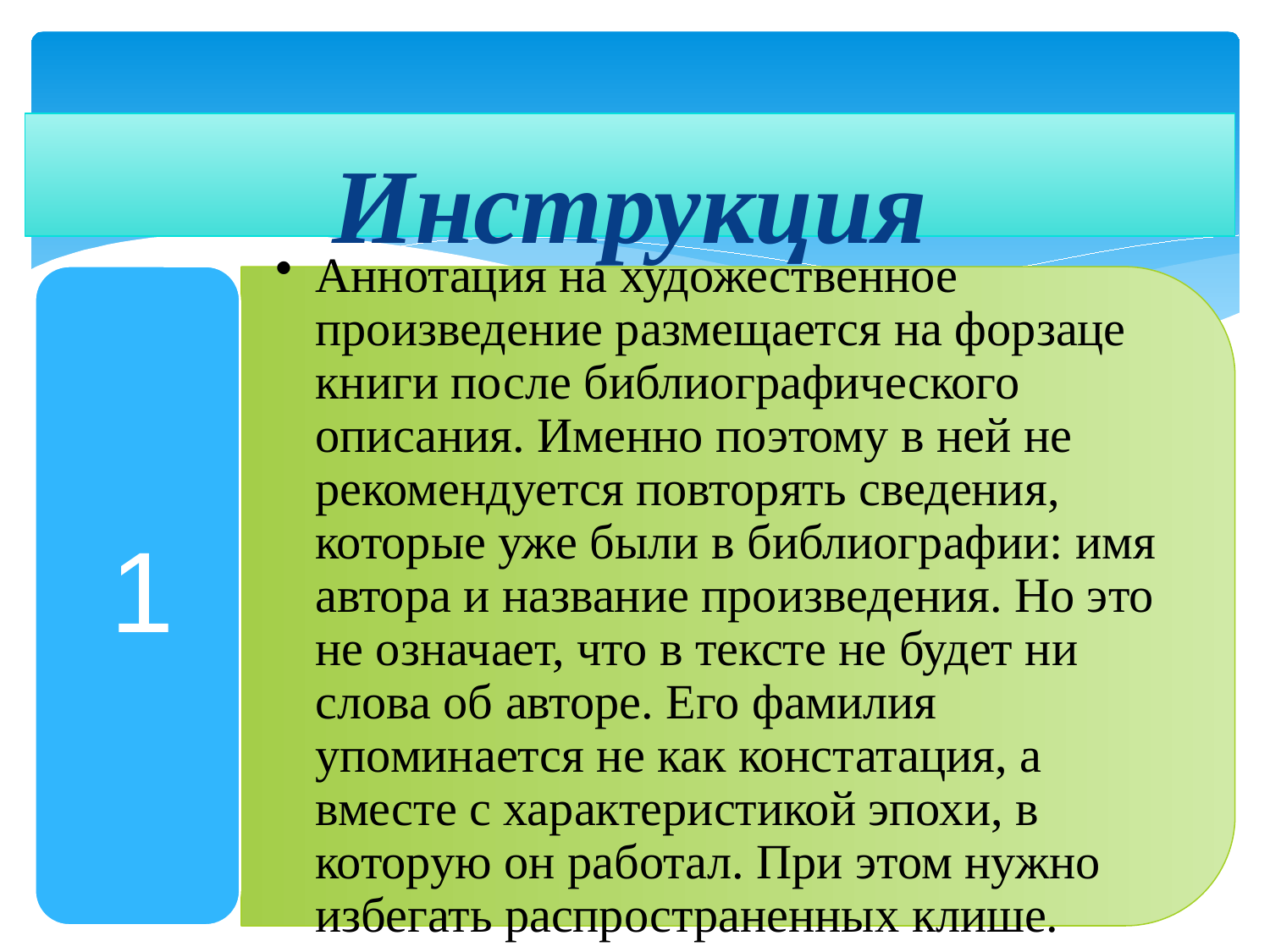

# Инструкция
Аннотация на художественное произведение размещается на форзаце книги после библиографического описания. Именно поэтому в ней не рекомендуется повторять сведения, которые уже были в библиографии: имя автора и название произведения. Но это не означает, что в тексте не будет ни слова об авторе. Его фамилия упоминается не как констатация, а вместе с характеристикой эпохи, в которую он работал. При этом нужно избегать распространенных клише.
1